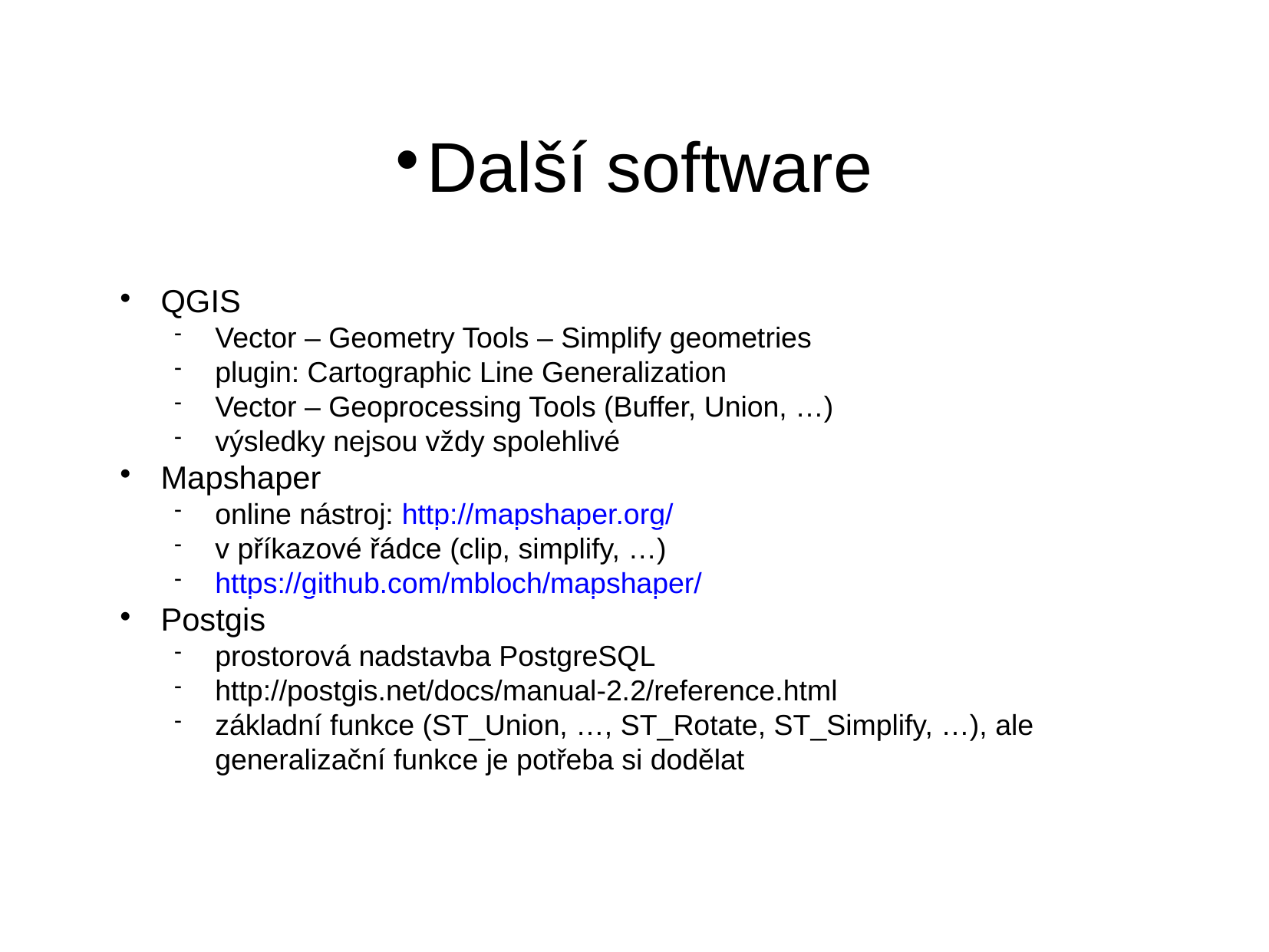

Další software
QGIS
Vector – Geometry Tools – Simplify geometries
plugin: Cartographic Line Generalization
Vector – Geoprocessing Tools (Buffer, Union, …)
výsledky nejsou vždy spolehlivé
Mapshaper
online nástroj: http://mapshaper.org/
v příkazové řádce (clip, simplify, …)
https://github.com/mbloch/mapshaper/
Postgis
prostorová nadstavba PostgreSQL
http://postgis.net/docs/manual-2.2/reference.html
základní funkce (ST_Union, …, ST_Rotate, ST_Simplify, …), ale generalizační funkce je potřeba si dodělat